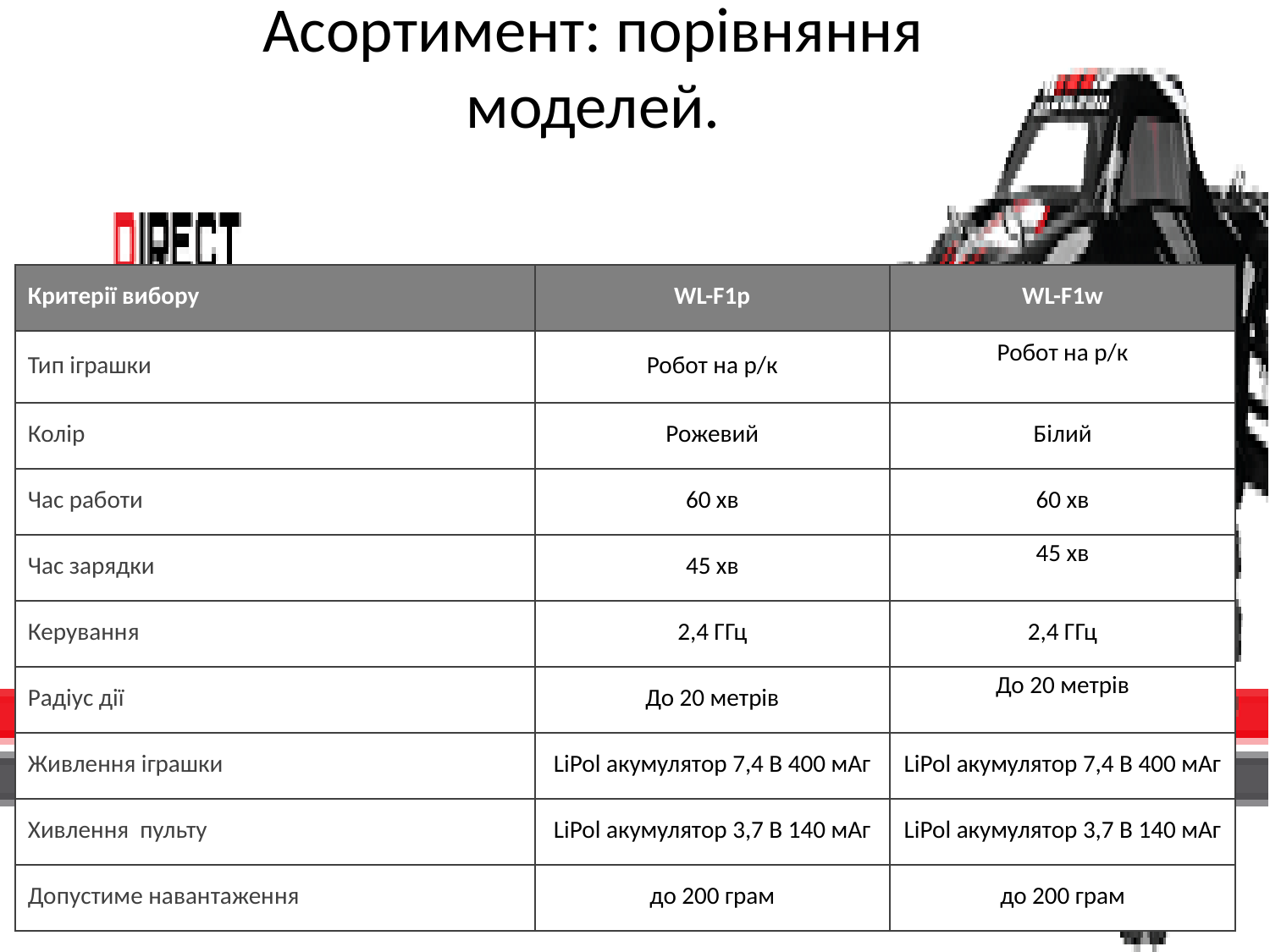

# Асортимент: порівняння моделей.
| Критерії вибору | WL-F1p | WL-F1w |
| --- | --- | --- |
| Тип іграшки | Робот на р/к | Робот на р/к |
| Колір | Рожевий | Білий |
| Час работи | 60 хв | 60 хв |
| Час зарядки | 45 хв | 45 хв |
| Керування | 2,4 ГГц | 2,4 ГГц |
| Радіус дії | До 20 метрів | До 20 метрів |
| Живлення іграшки | LiPol акумулятор 7,4 В 400 мАг | LiPol акумулятор 7,4 В 400 мАг |
| Хивлення пульту | LiPol акумулятор 3,7 В 140 мАг | LiPol акумулятор 3,7 В 140 мАг |
| Допустиме навантаження | до 200 грам | до 200 грам |